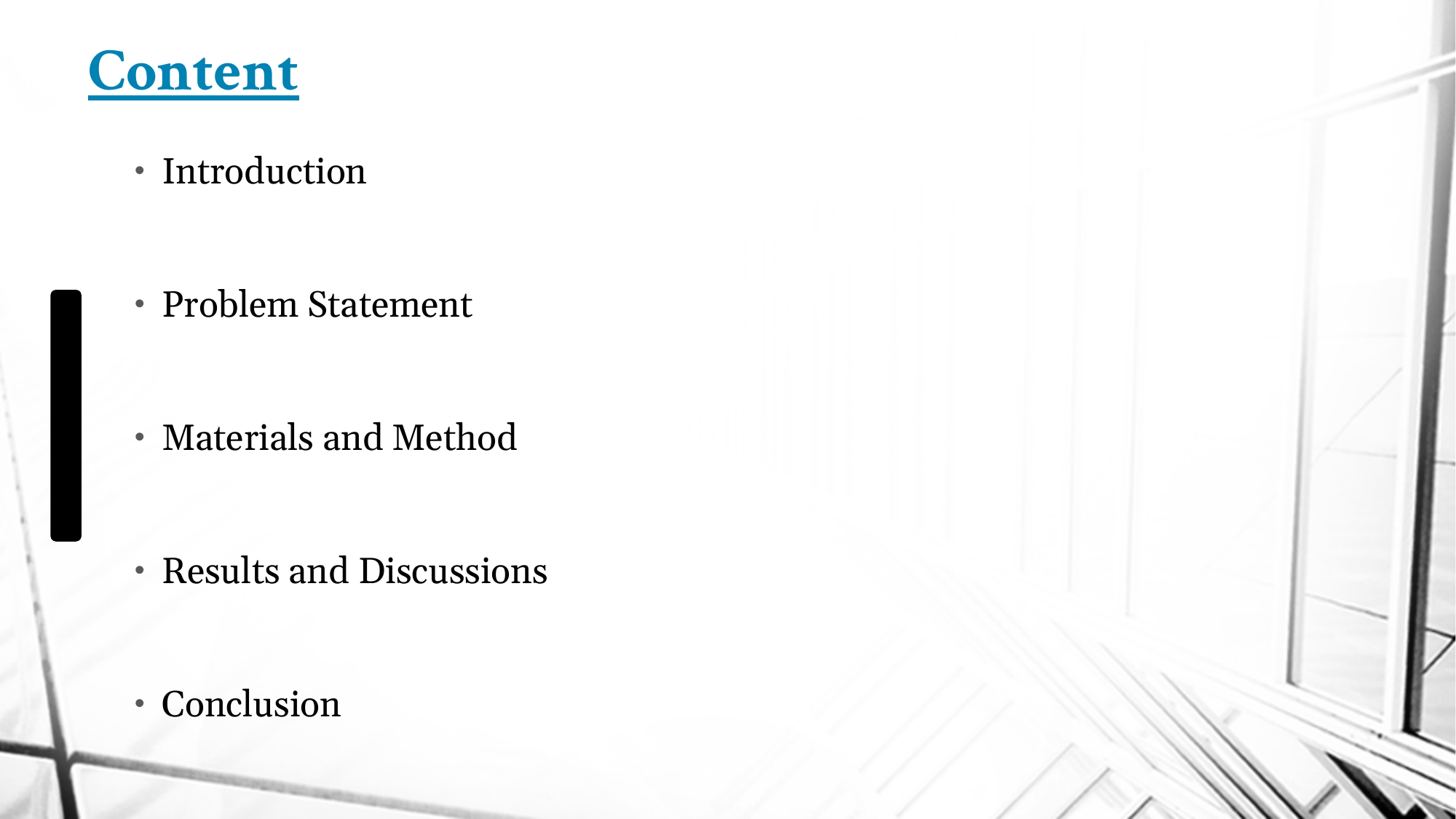

# Content
Introduction

Problem Statement

Materials and Method

Results and Discussions

Conclusion